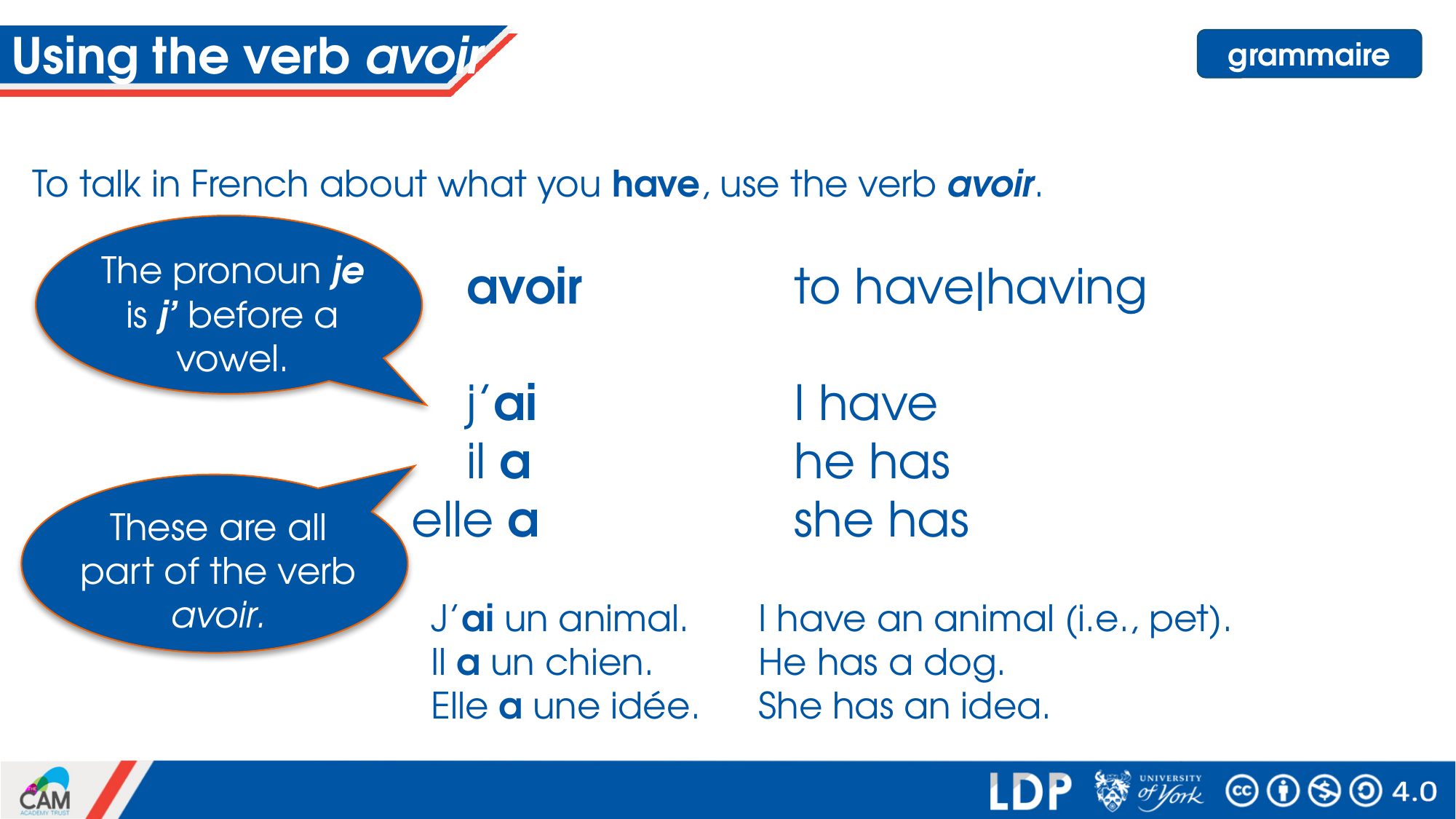

# Using the verb avoir
grammaire
To talk in French about what you have, use the verb avoir.

The pronoun je is j’ before a vowel.
			avoir		to have|having

			j’ai 			I have
			il a			he has
		    elle a			she has

These are all part of the verb avoir.
			J’ai un animal.	I have an animal (i.e., pet).
			Il a un chien.	He has a dog.
			Elle a une idée.	She has an idea.